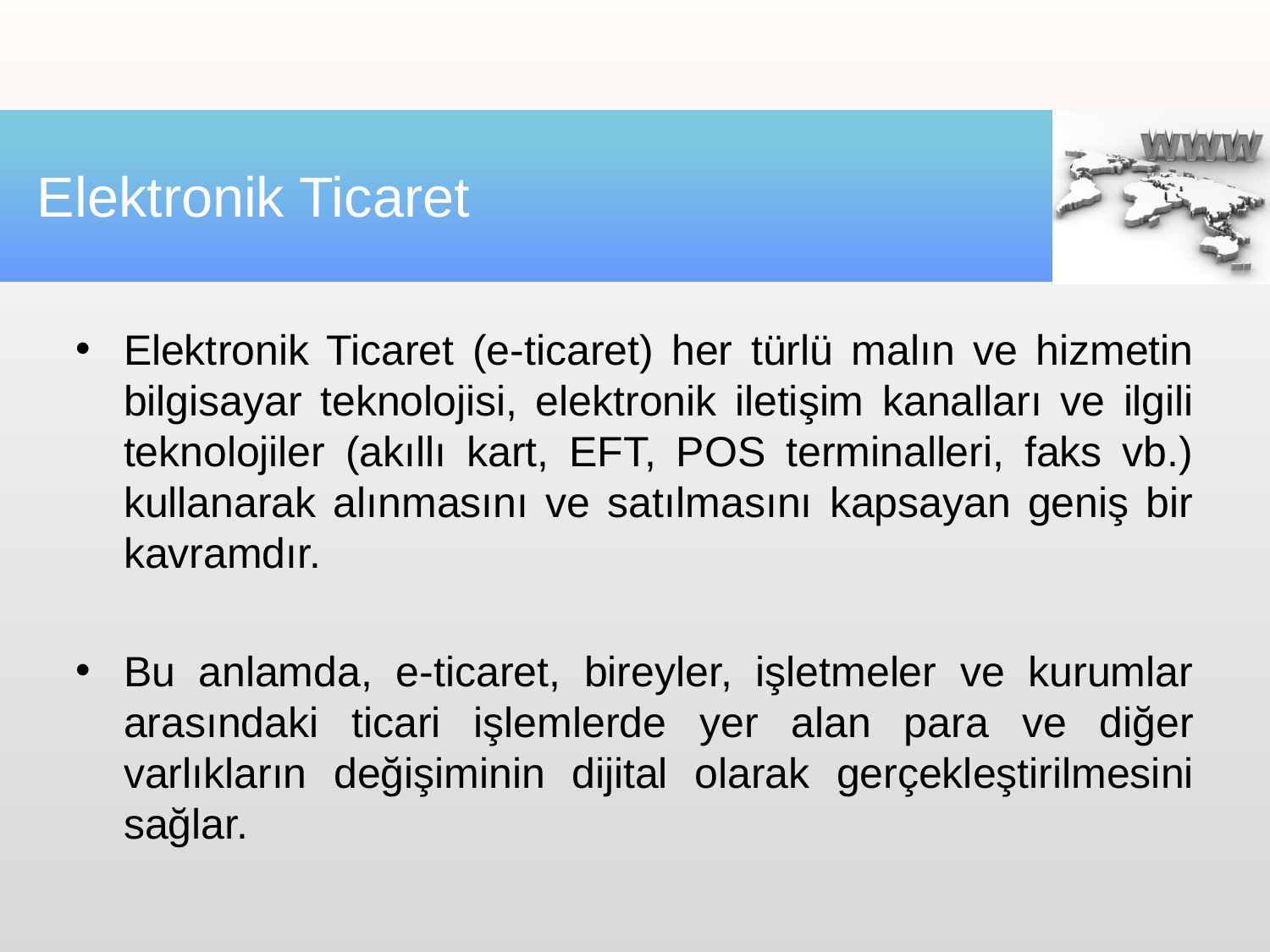

# Elektronik Ticaret
Elektronik Ticaret (e-ticaret) her türlü malın ve hizmetin bilgisayar teknolojisi, elektronik iletişim kanalları ve ilgili teknolojiler (akıllı kart, EFT, POS terminalleri, faks vb.) kullanarak alınmasını ve satılmasını kapsayan geniş bir kavramdır.

Bu anlamda, e-ticaret, bireyler, işletmeler ve kurumlar arasındaki ticari işlemlerde yer alan para ve diğer varlıkların değişiminin dijital olarak gerçekleştirilmesini sağlar.